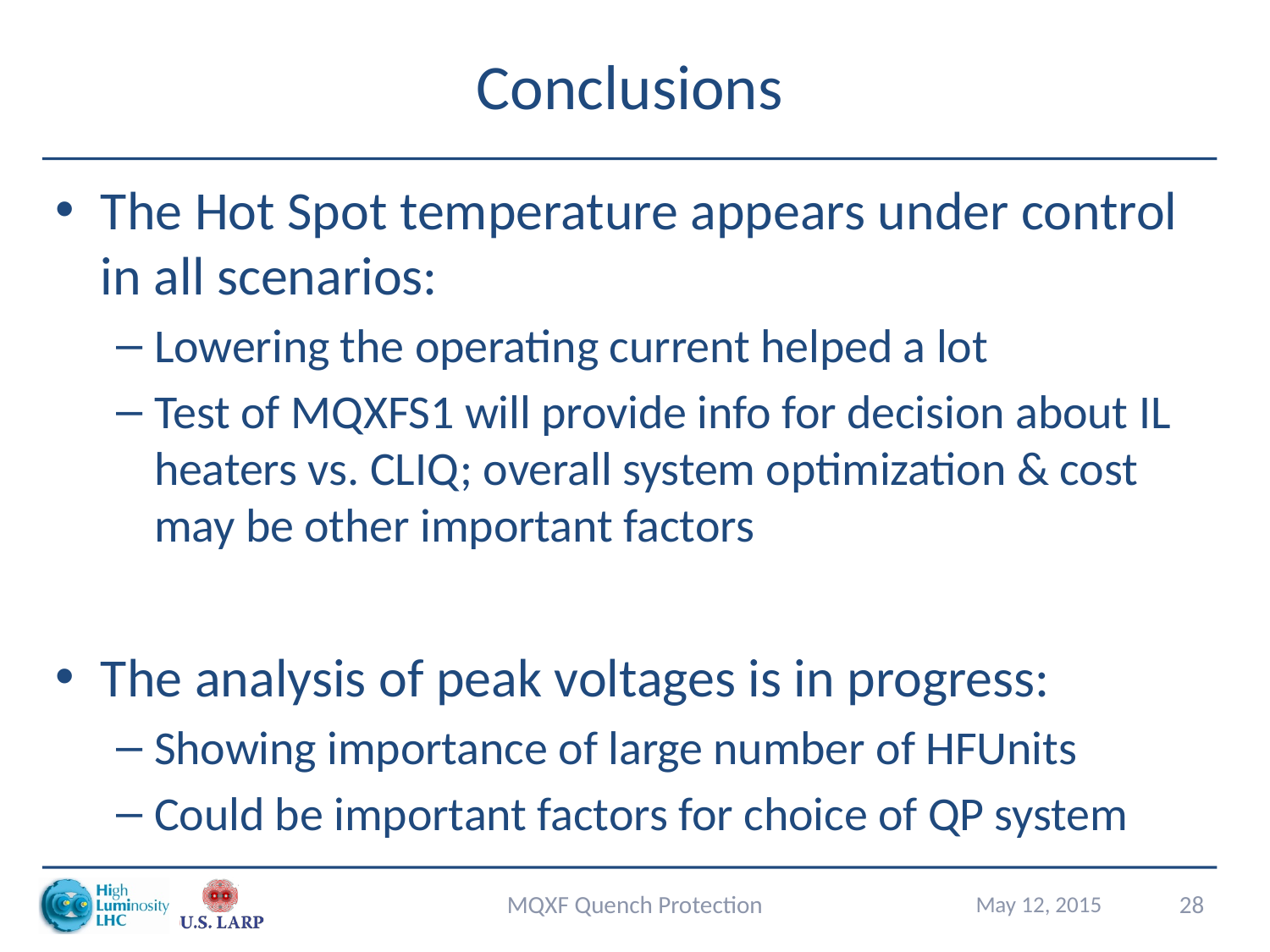

# Conclusions
The Hot Spot temperature appears under control in all scenarios:
Lowering the operating current helped a lot
Test of MQXFS1 will provide info for decision about IL heaters vs. CLIQ; overall system optimization & cost may be other important factors

The analysis of peak voltages is in progress:
Showing importance of large number of HFUnits
Could be important factors for choice of QP system
MQXF Quench Protection
May 12, 2015
28